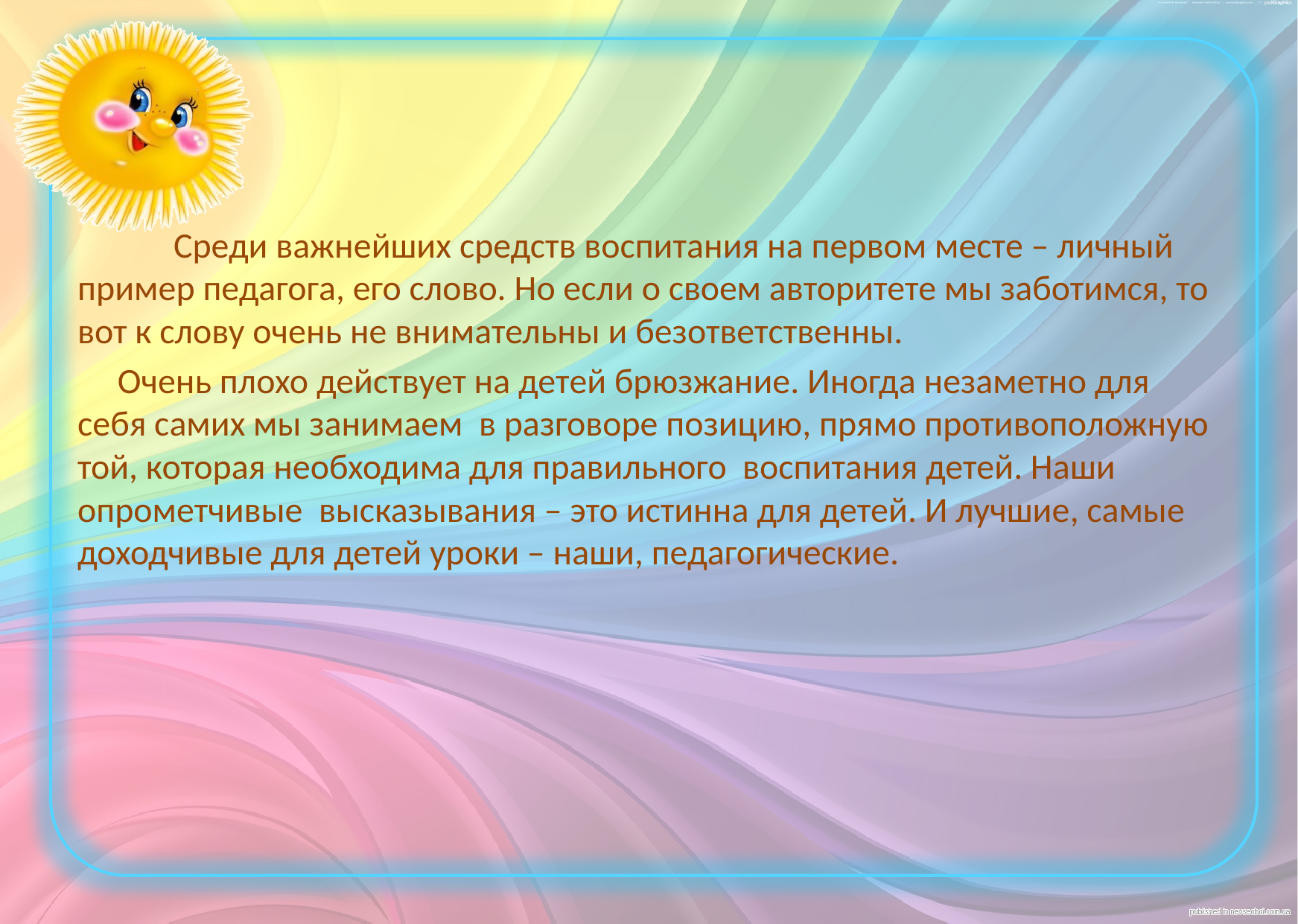

#
            Среди важнейших средств воспитания на первом месте – личный пример педагога, его слово. Но если о своем авторитете мы заботимся, то вот к слову очень не внимательны и безответственны.
     Очень плохо действует на детей брюзжание. Иногда незаметно для себя самих мы занимаем  в разговоре позицию, прямо противоположную той, которая необходима для правильного  воспитания детей. Наши опрометчивые  высказывания – это истинна для детей. И лучшие, самые доходчивые для детей уроки – наши, педагогические.